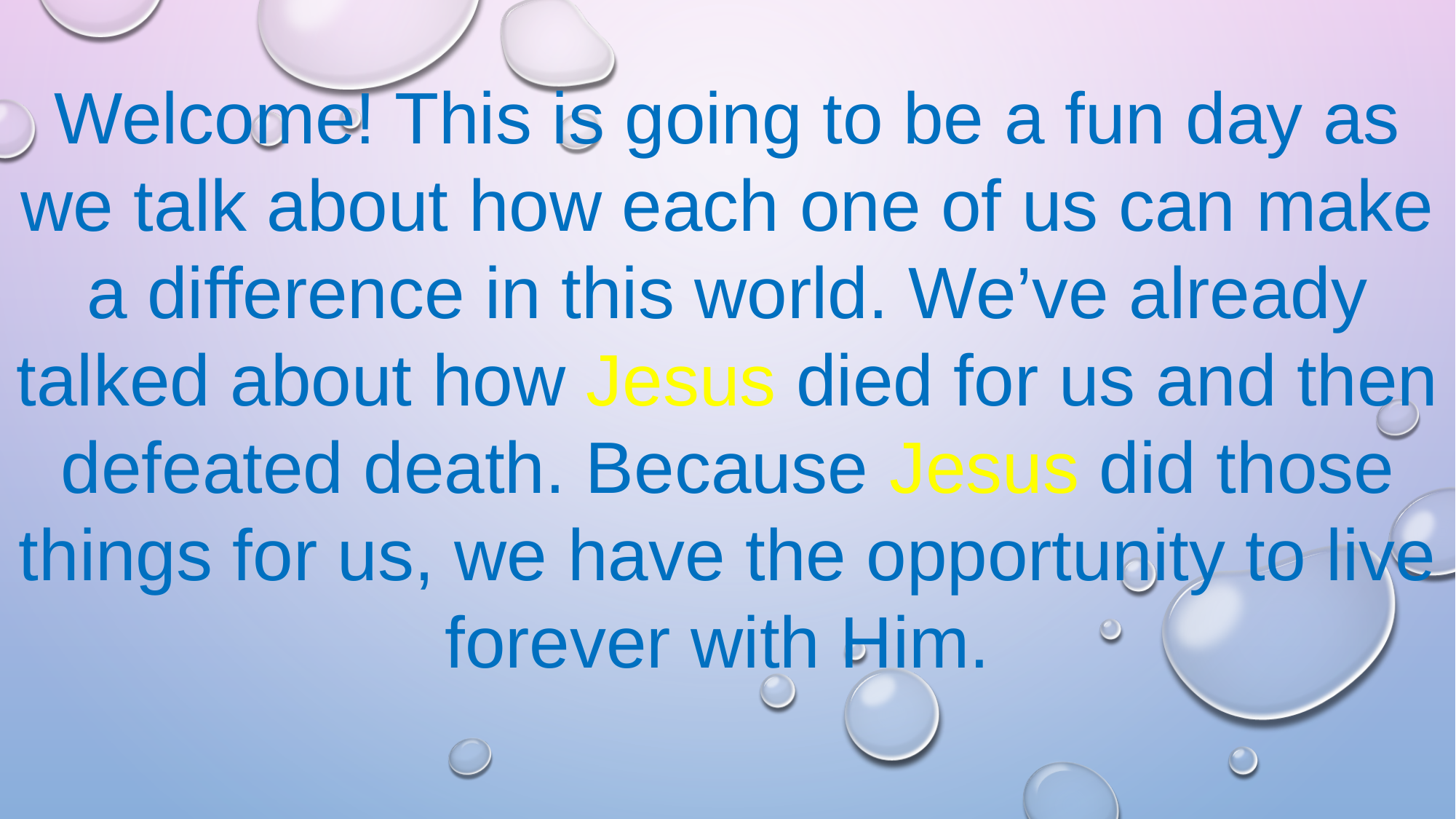

Welcome! This is going to be a fun day as we talk about how each one of us can make a difference in this world. We’ve already talked about how Jesus died for us and then defeated death. Because Jesus did those things for us, we have the opportunity to live forever with Him.